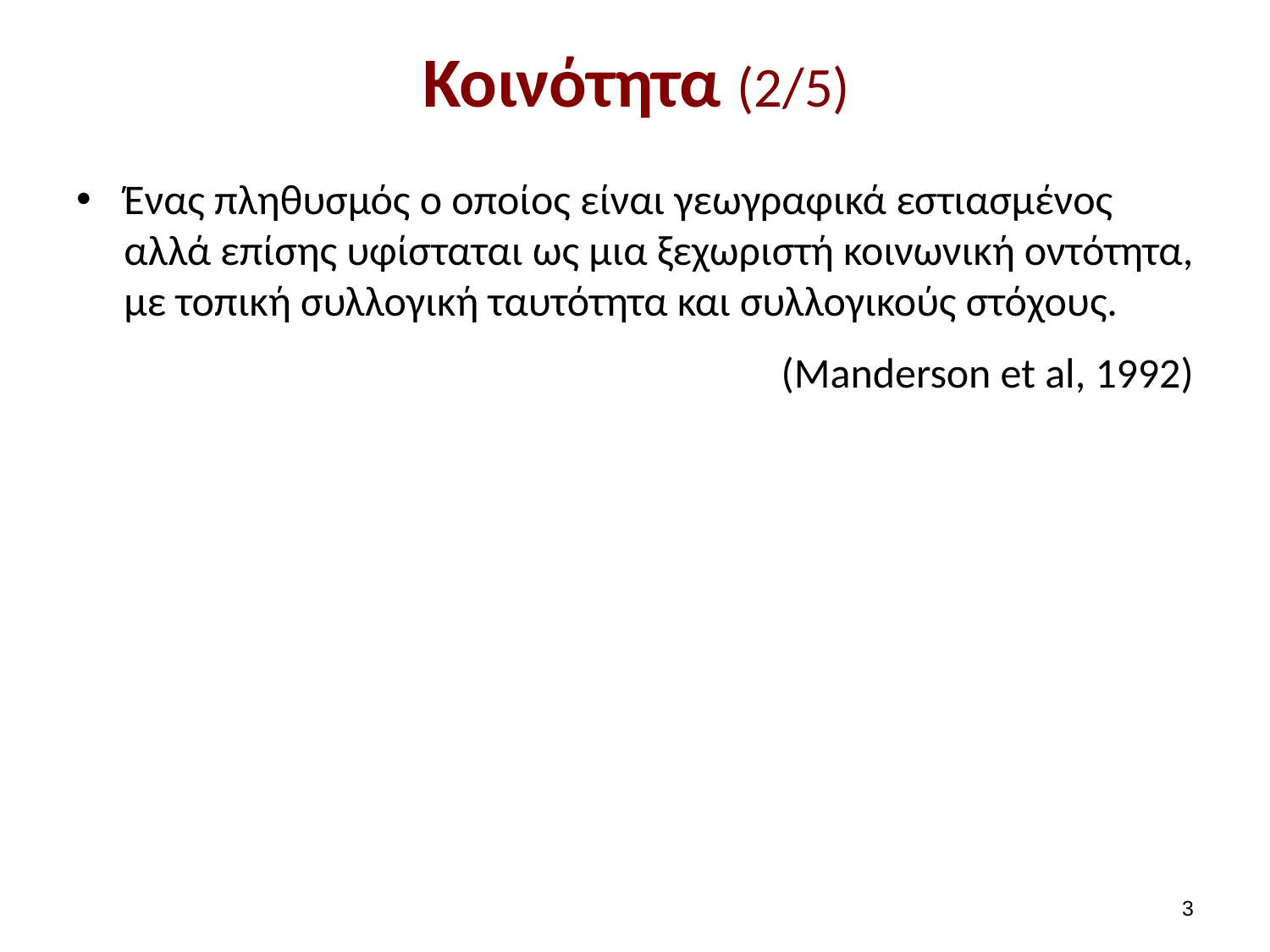

# Κοινότητα (2/5)
Ένας πληθυσμός ο οποίος είναι γεωγραφικά εστιασμένος αλλά επίσης υφίσταται ως μια ξεχωριστή κοινωνική οντότητα, με τοπική συλλογική ταυτότητα και συλλογικούς στόχους.
(Manderson et al, 1992)

3